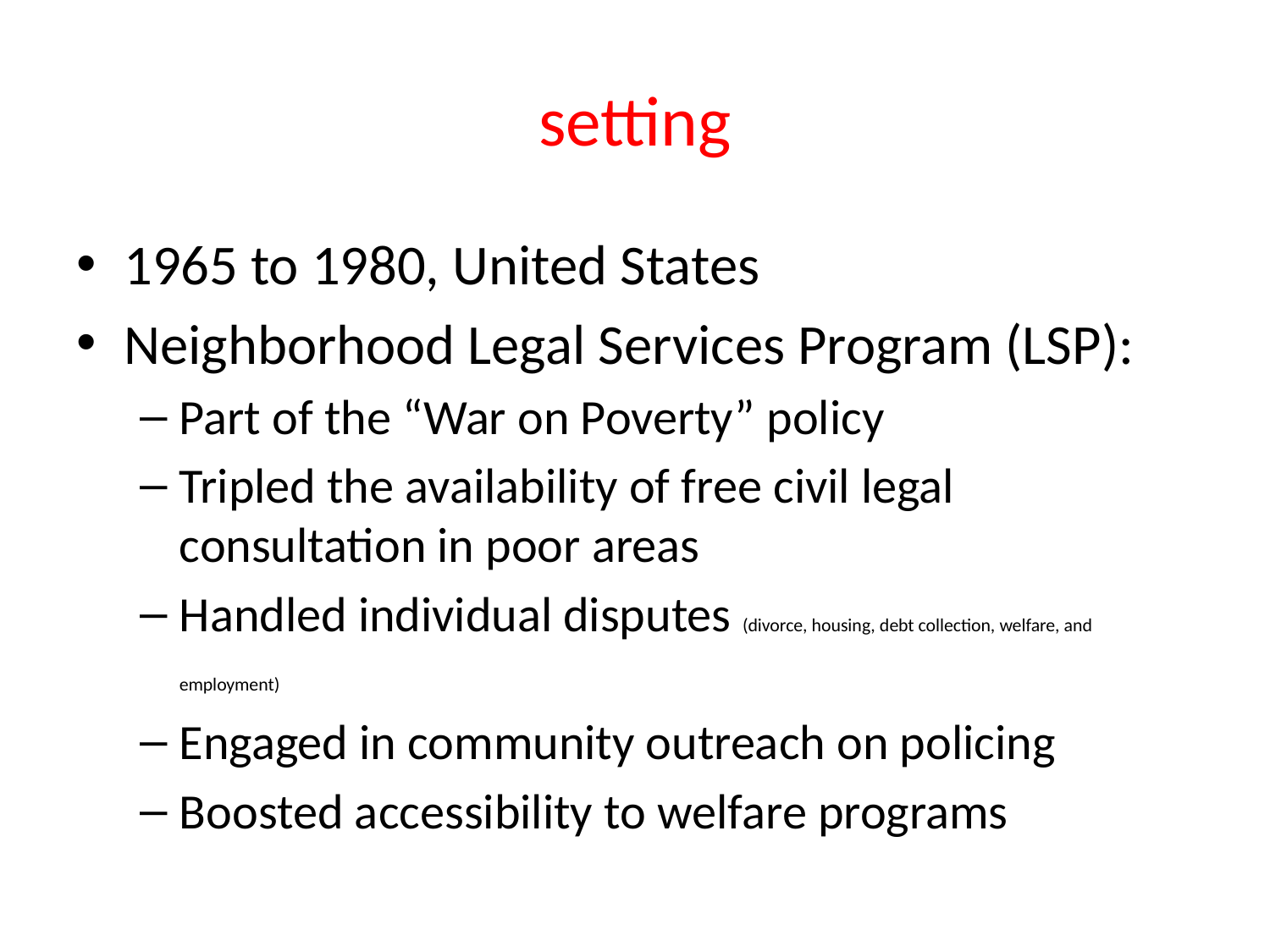

# setting
1965 to 1980, United States
Neighborhood Legal Services Program (LSP):
Part of the “War on Poverty” policy
Tripled the availability of free civil legal consultation in poor areas
Handled individual disputes (divorce, housing, debt collection, welfare, and employment)
Engaged in community outreach on policing
Boosted accessibility to welfare programs